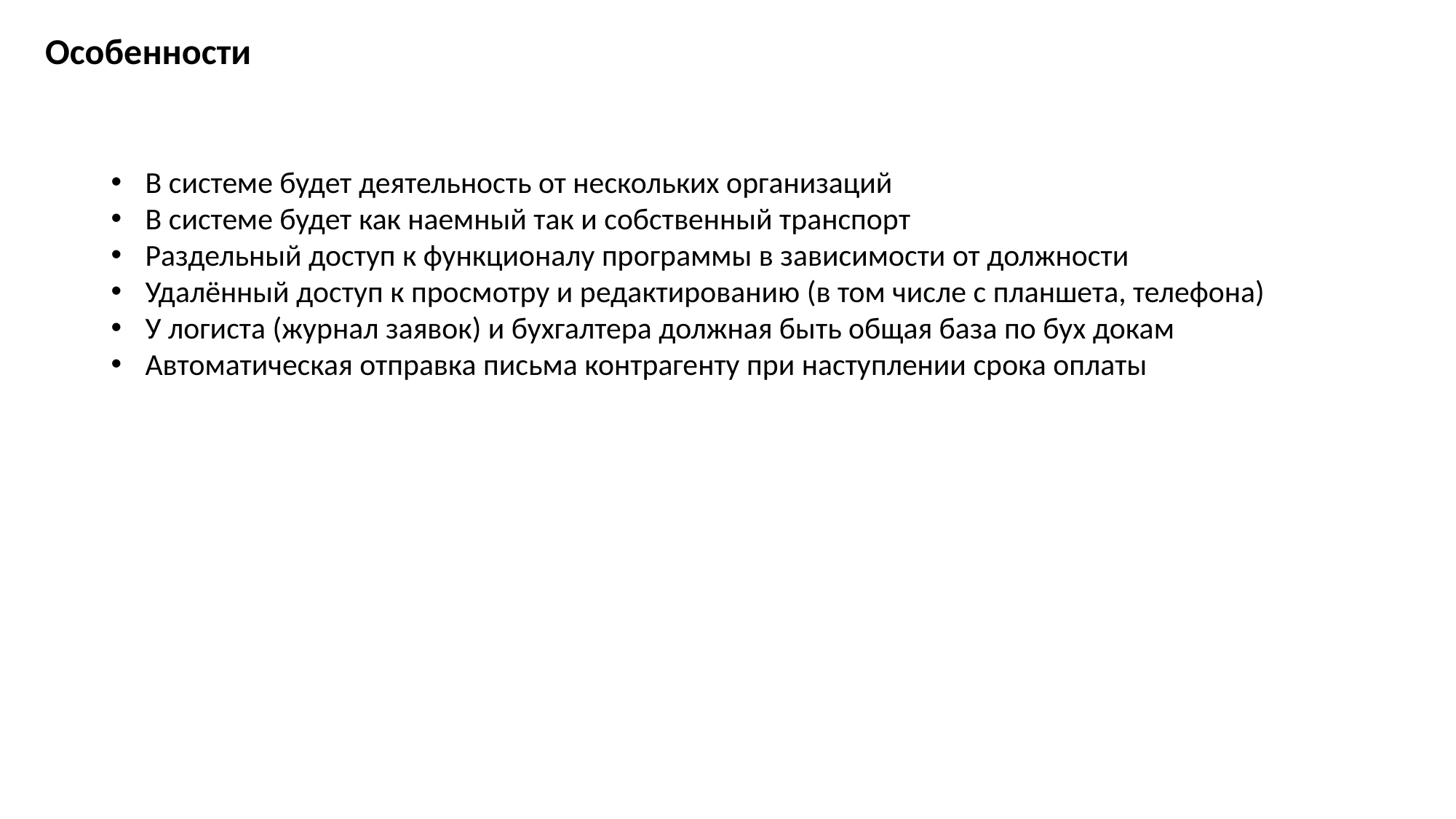

Особенности
В системе будет деятельность от нескольких организаций
В системе будет как наемный так и собственный транспорт
Раздельный доступ к функционалу программы в зависимости от должности
Удалённый доступ к просмотру и редактированию (в том числе с планшета, телефона)
У логиста (журнал заявок) и бухгалтера должная быть общая база по бух докам
Автоматическая отправка письма контрагенту при наступлении срока оплаты